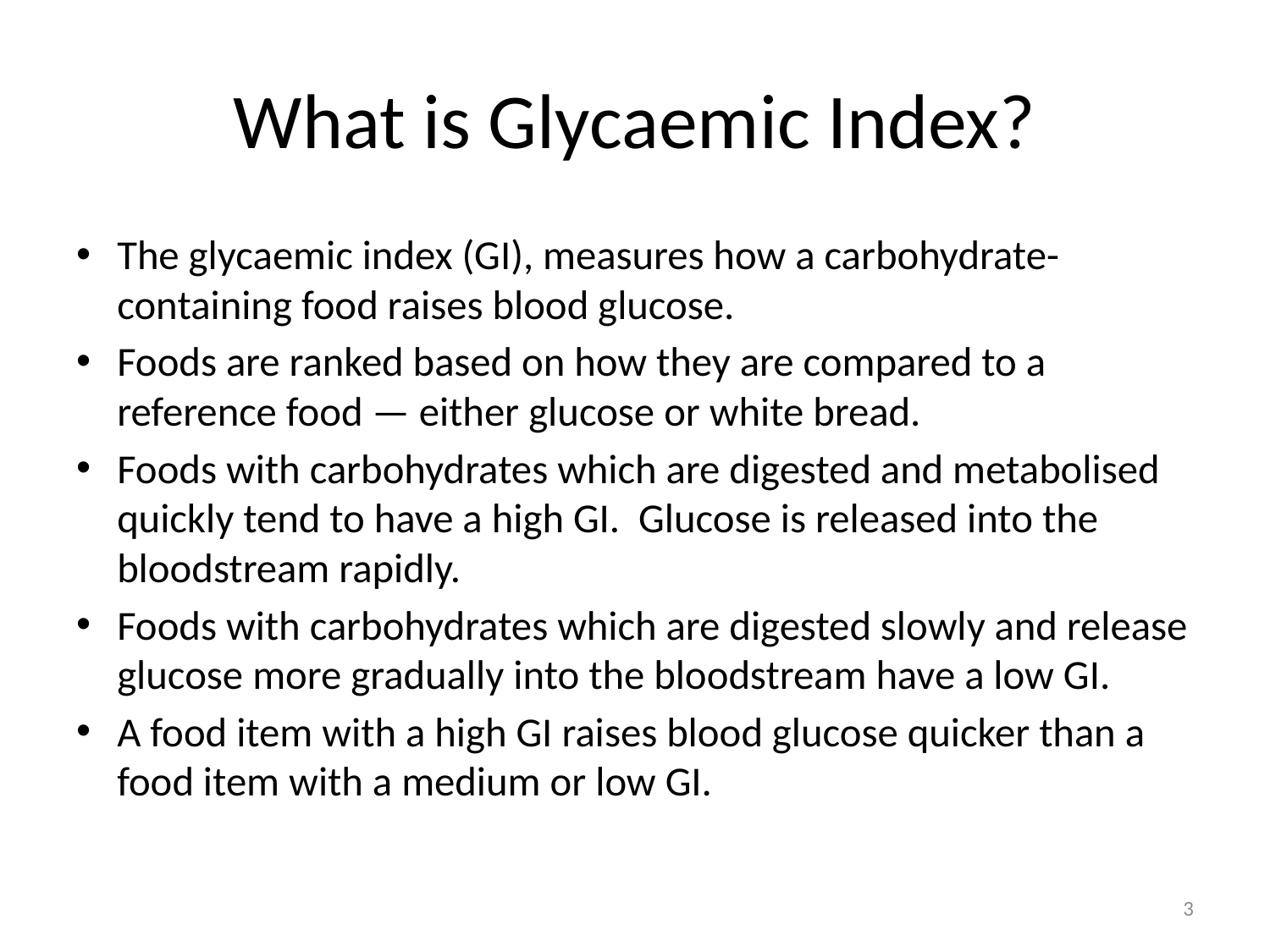

# What is Glycaemic Index?
The glycaemic index (GI), measures how a carbohydrate-containing food raises blood glucose.
Foods are ranked based on how they are compared to a reference food — either glucose or white bread.
Foods with carbohydrates which are digested and metabolised quickly tend to have a high GI.  Glucose is released into the bloodstream rapidly.
Foods with carbohydrates which are digested slowly and release glucose more gradually into the bloodstream have a low GI.
A food item with a high GI raises blood glucose quicker than a food item with a medium or low GI.
3